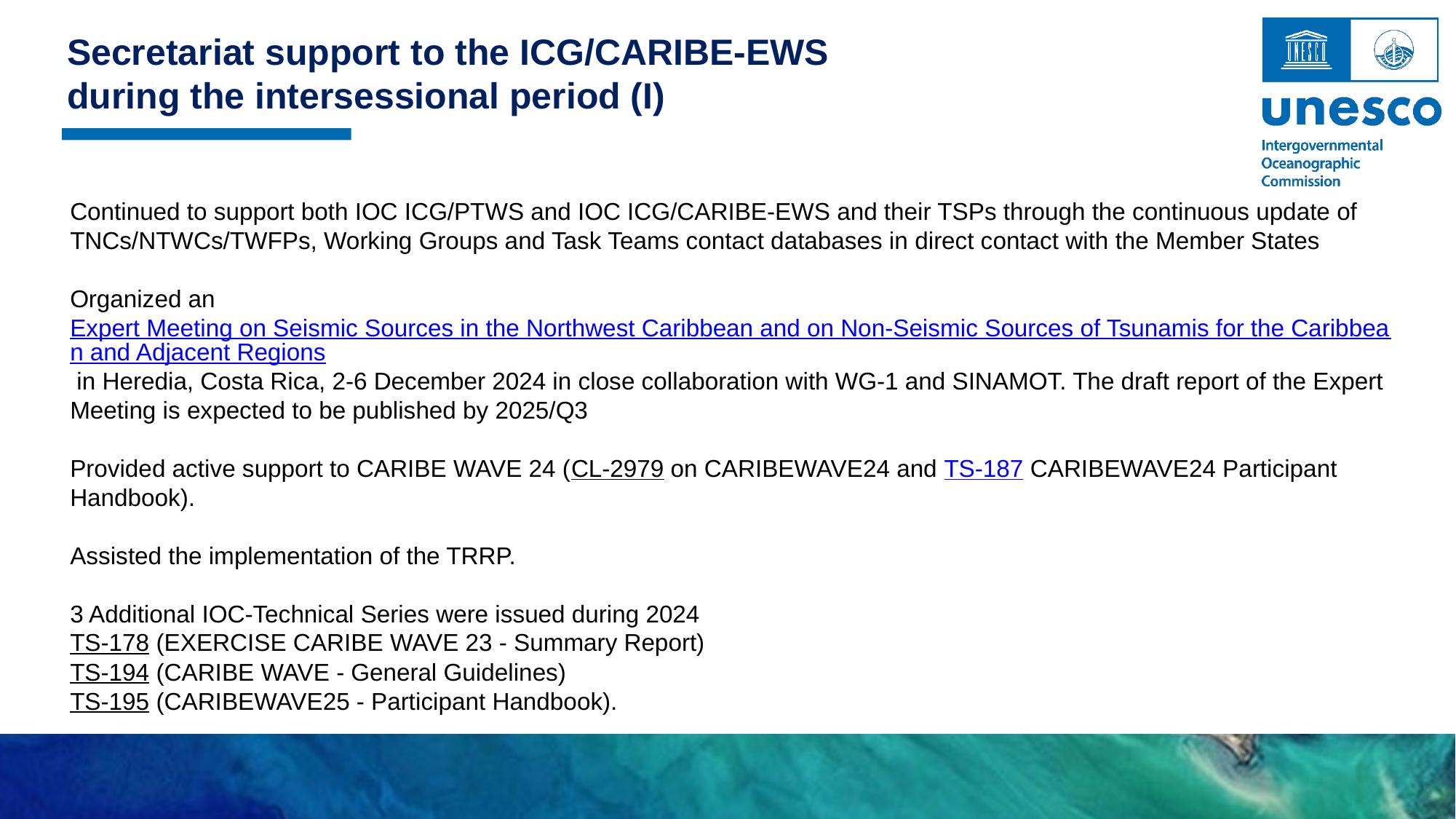

Secretariat support to the ICG/CARIBE-EWS
during the intersessional period (I)
Continued to support both IOC ICG/PTWS and IOC ICG/CARIBE-EWS and their TSPs through the continuous update of TNCs/NTWCs/TWFPs, Working Groups and Task Teams contact databases in direct contact with the Member States

Organized an Expert Meeting on Seismic Sources in the Northwest Caribbean and on Non-Seismic Sources of Tsunamis for the Caribbean and Adjacent Regions in Heredia, Costa Rica, 2-6 December 2024 in close collaboration with WG-1 and SINAMOT. The draft report of the Expert Meeting is expected to be published by 2025/Q3

Provided active support to CARIBE WAVE 24 (CL-2979 on CARIBEWAVE24 and TS-187 CARIBEWAVE24 Participant Handbook).

Assisted the implementation of the TRRP.

3 Additional IOC-Technical Series were issued during 2024
TS-178 (EXERCISE CARIBE WAVE 23 - Summary Report)
TS-194 (CARIBE WAVE - General Guidelines)
TS-195 (CARIBEWAVE25 - Participant Handbook).